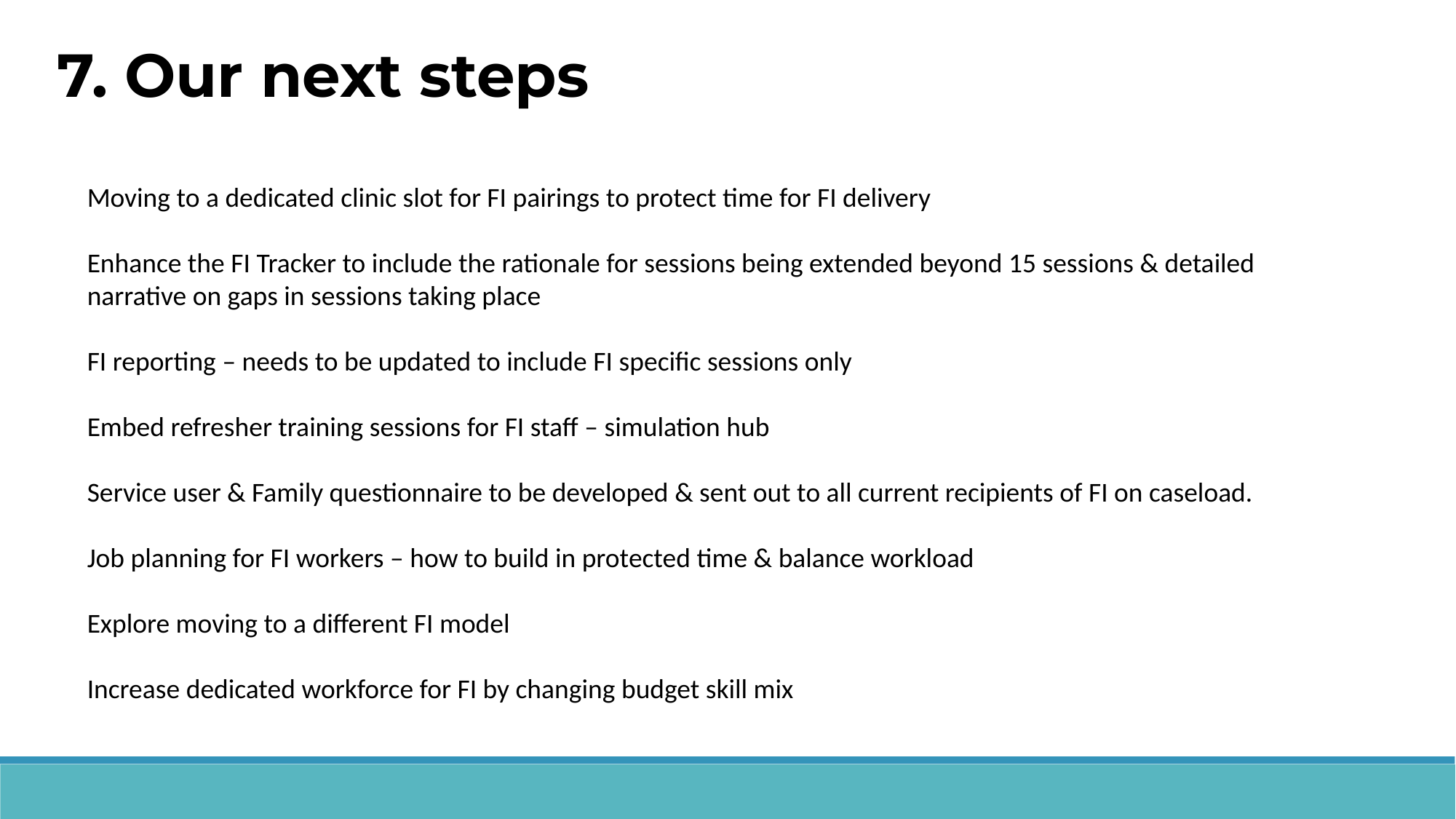

7. Our next steps
Moving to a dedicated clinic slot for FI pairings to protect time for FI delivery

Enhance the FI Tracker to include the rationale for sessions being extended beyond 15 sessions & detailed narrative on gaps in sessions taking place

FI reporting – needs to be updated to include FI specific sessions only

Embed refresher training sessions for FI staff – simulation hub

Service user & Family questionnaire to be developed & sent out to all current recipients of FI on caseload.

Job planning for FI workers – how to build in protected time & balance workload

Explore moving to a different FI model

Increase dedicated workforce for FI by changing budget skill mix